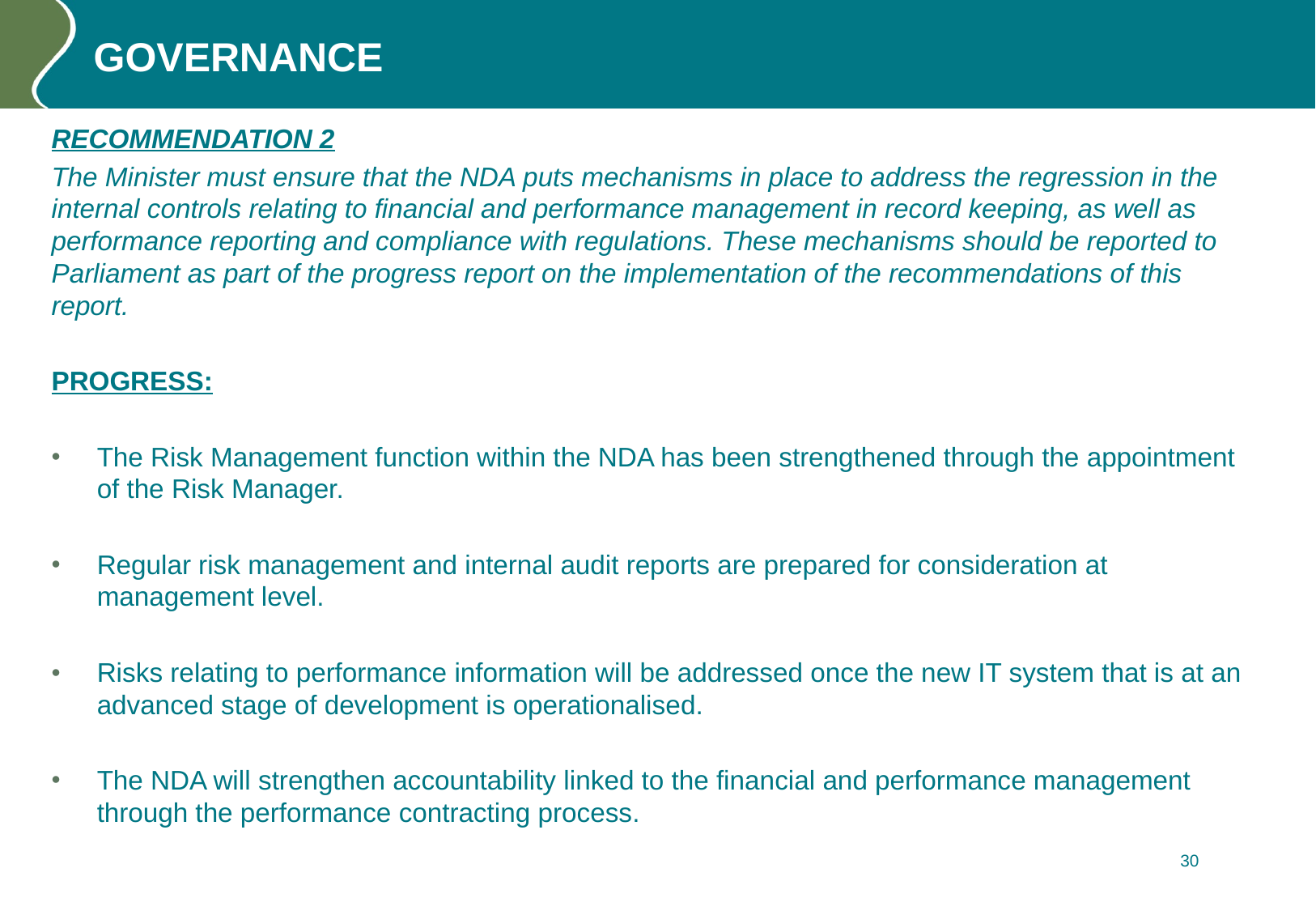

# GOVERNANCE
RECOMMENDATION 2
The Minister must ensure that the NDA puts mechanisms in place to address the regression in the internal controls relating to financial and performance management in record keeping, as well as performance reporting and compliance with regulations. These mechanisms should be reported to Parliament as part of the progress report on the implementation of the recommendations of this report.

PROGRESS:

The Risk Management function within the NDA has been strengthened through the appointment of the Risk Manager.

Regular risk management and internal audit reports are prepared for consideration at management level.

Risks relating to performance information will be addressed once the new IT system that is at an advanced stage of development is operationalised.

The NDA will strengthen accountability linked to the financial and performance management through the performance contracting process.

30